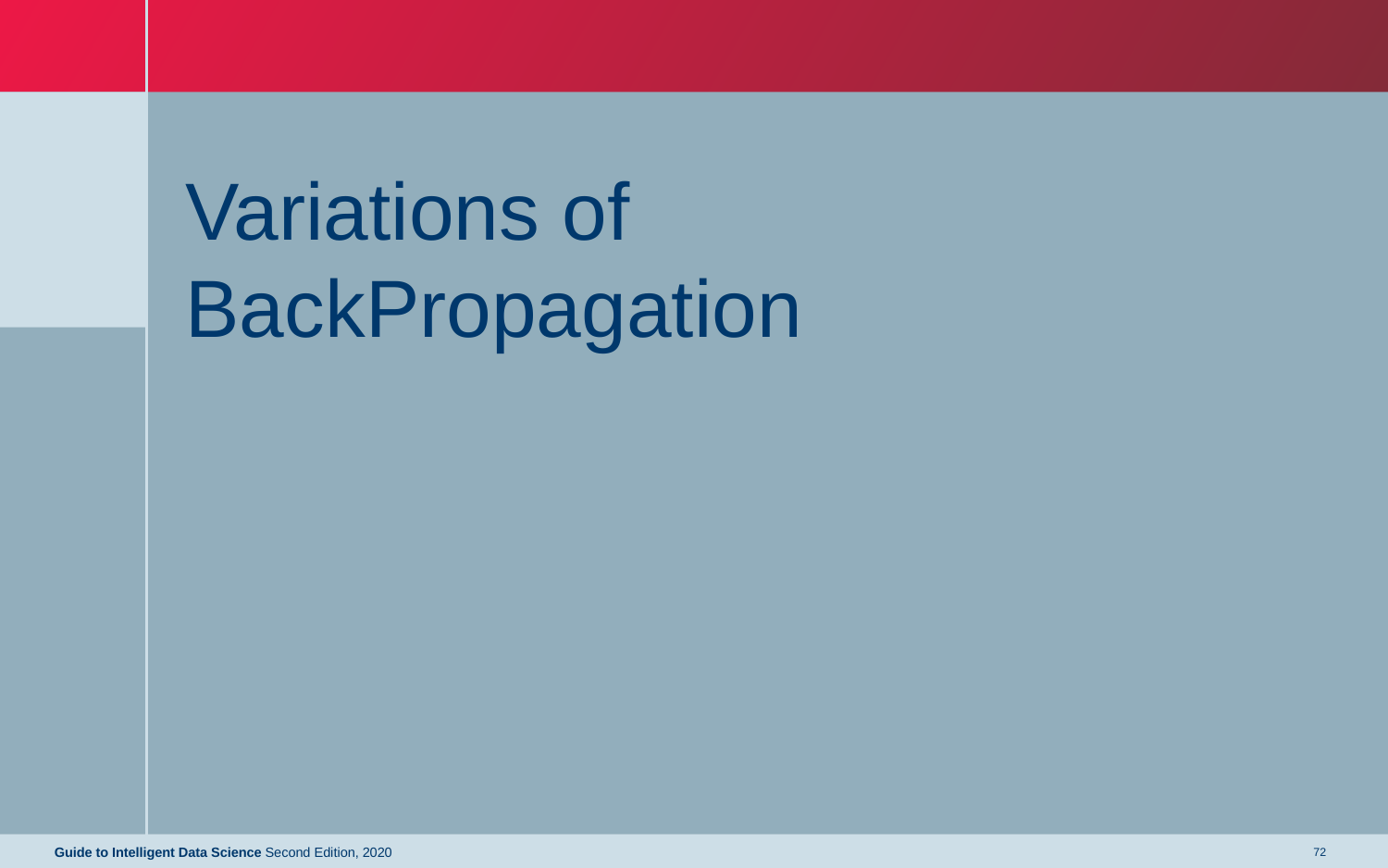

# Variations of BackPropagation
Guide to Intelligent Data Science Second Edition, 2020
72